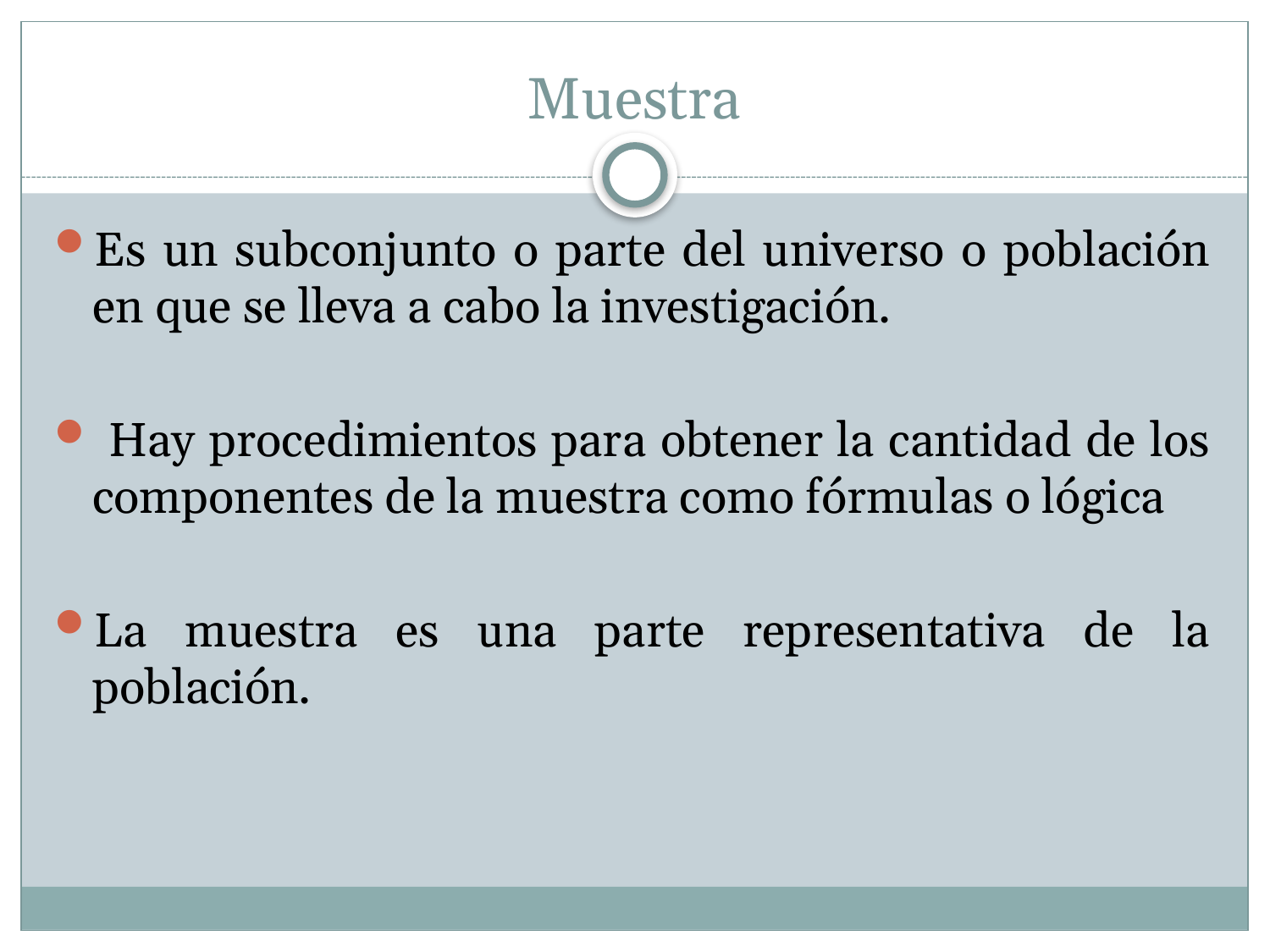

# Muestra
Es un subconjunto o parte del universo o población en que se lleva a cabo la investigación.

 Hay procedimientos para obtener la cantidad de los componentes de la muestra como fórmulas o lógica

La muestra es una parte representativa de la población.